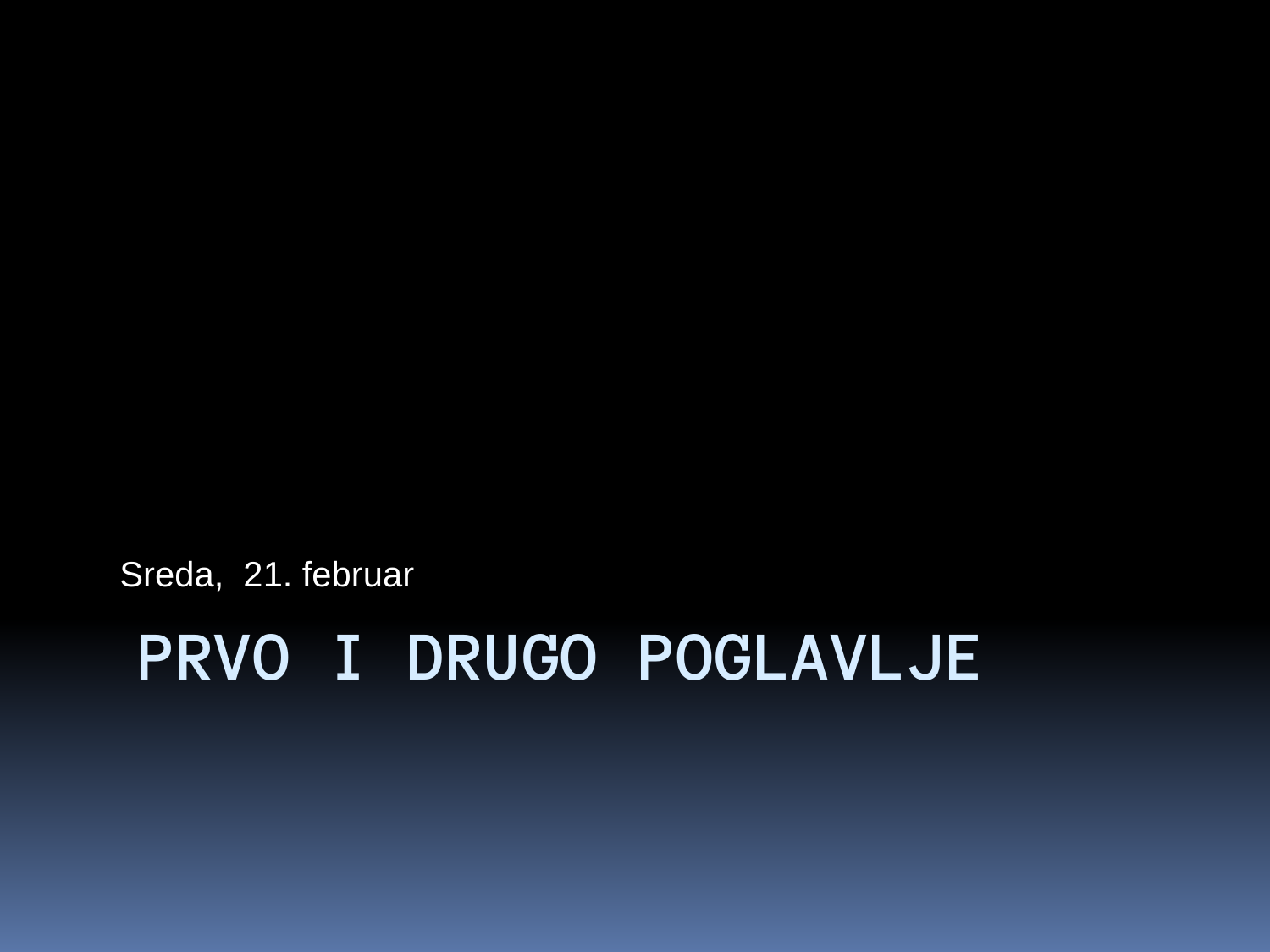

Sreda,  21. februar
# Prvo i drugo poglavlje